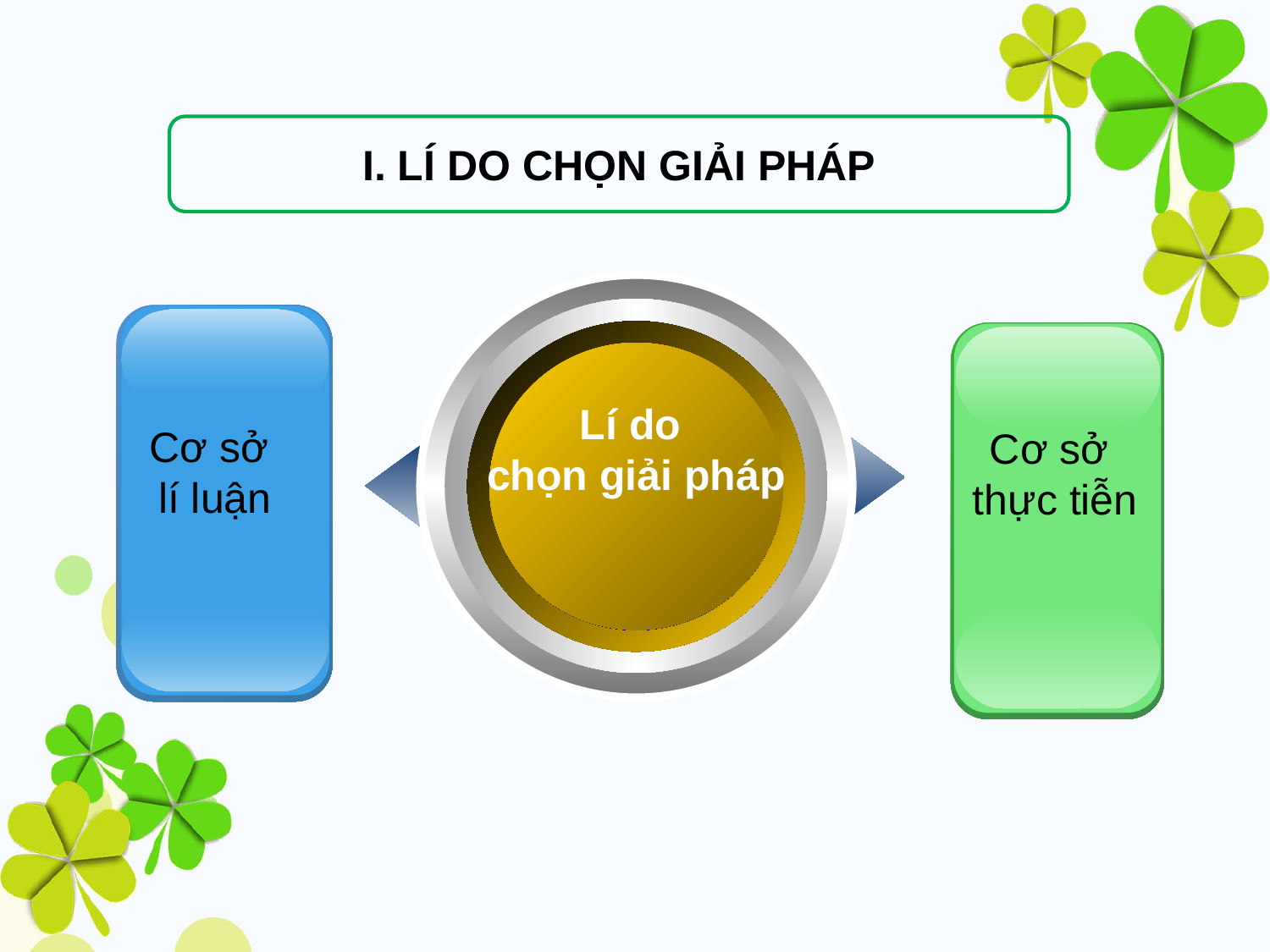

I. LÍ DO CHỌN GIẢI PHÁP

Lí do
chọn giải pháp

Cơ sở
lí luận

Text

Cơ sở
thực tiễn